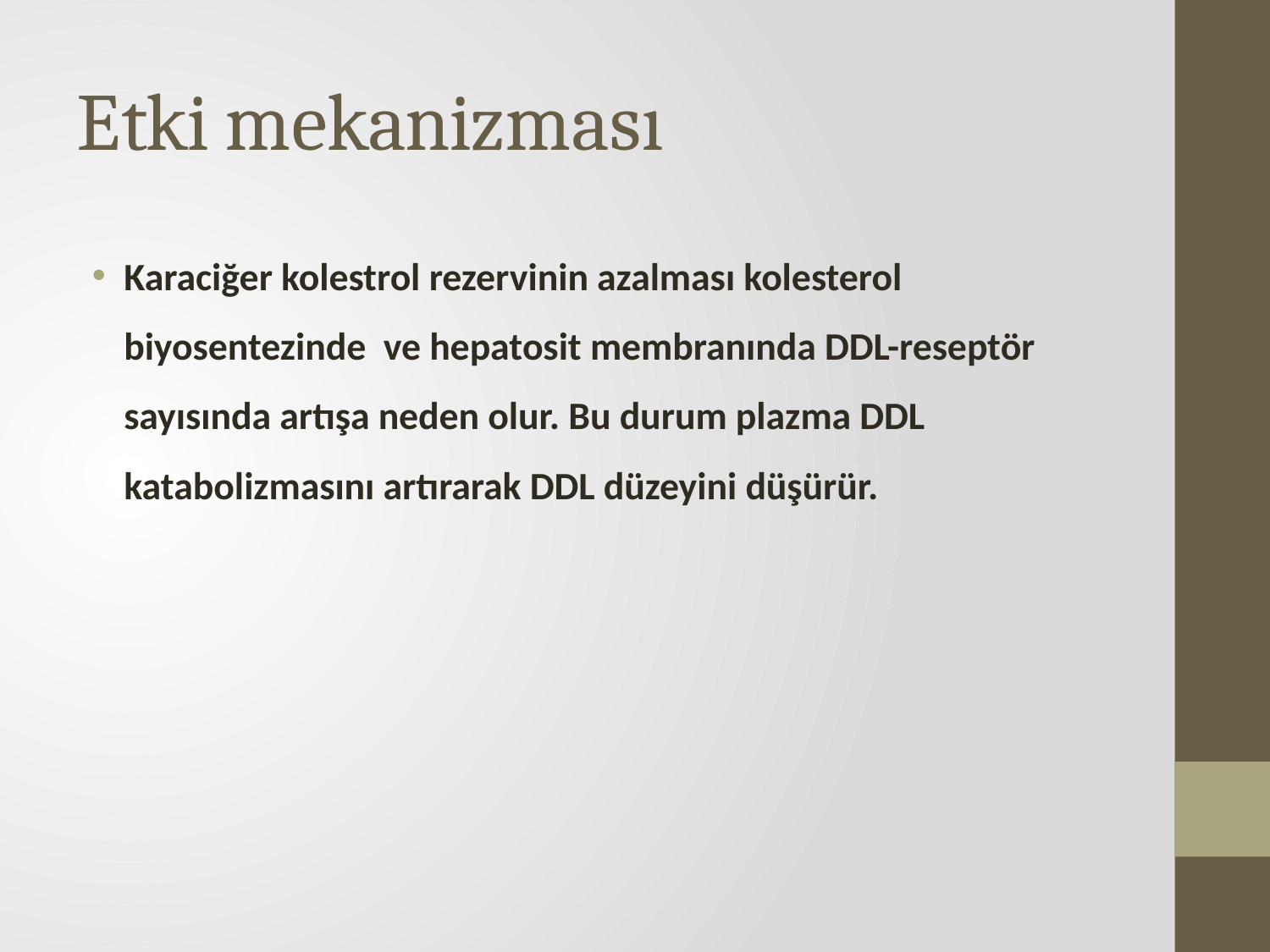

# Etki mekanizması
Karaciğer kolestrol rezervinin azalması kolesterol biyosentezinde  ve hepatosit membranında DDL-reseptör sayısında artışa neden olur. Bu durum plazma DDL katabolizmasını artırarak DDL düzeyini düşürür.